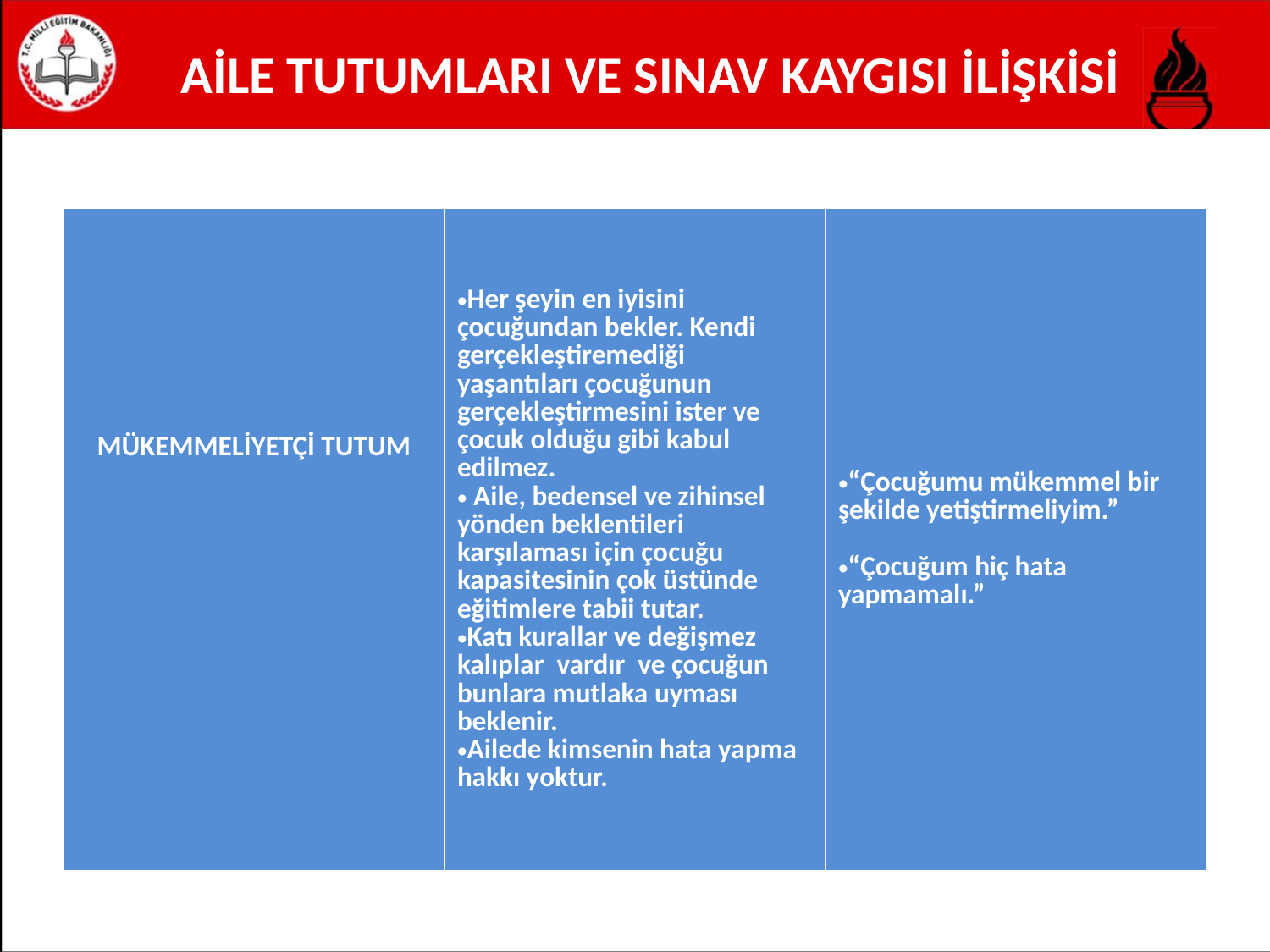

# AİLE TUTUMLARI VE SINAV KAYGISI İLİŞKİSİ
| MÜKEMMELİYETÇİ TUTUM | Her şeyin en iyisini çocuğundan bekler. Kendi gerçekleştiremediği yaşantıları çocuğunun gerçekleştirmesini ister ve çocuk olduğu gibi kabul edilmez.  Aile, bedensel ve zihinsel yönden beklentileri karşılaması için çocuğu kapasitesinin çok üstünde eğitimlere tabii tutar.  Katı kurallar ve değişmez kalıplar vardır ve çocuğun bunlara mutlaka uyması beklenir. Ailede kimsenin hata yapma hakkı yoktur. | “Çocuğumu mükemmel bir şekilde yetiştirmeliyim.” “Çocuğum hiç hata yapmamalı.” |
| --- | --- | --- |